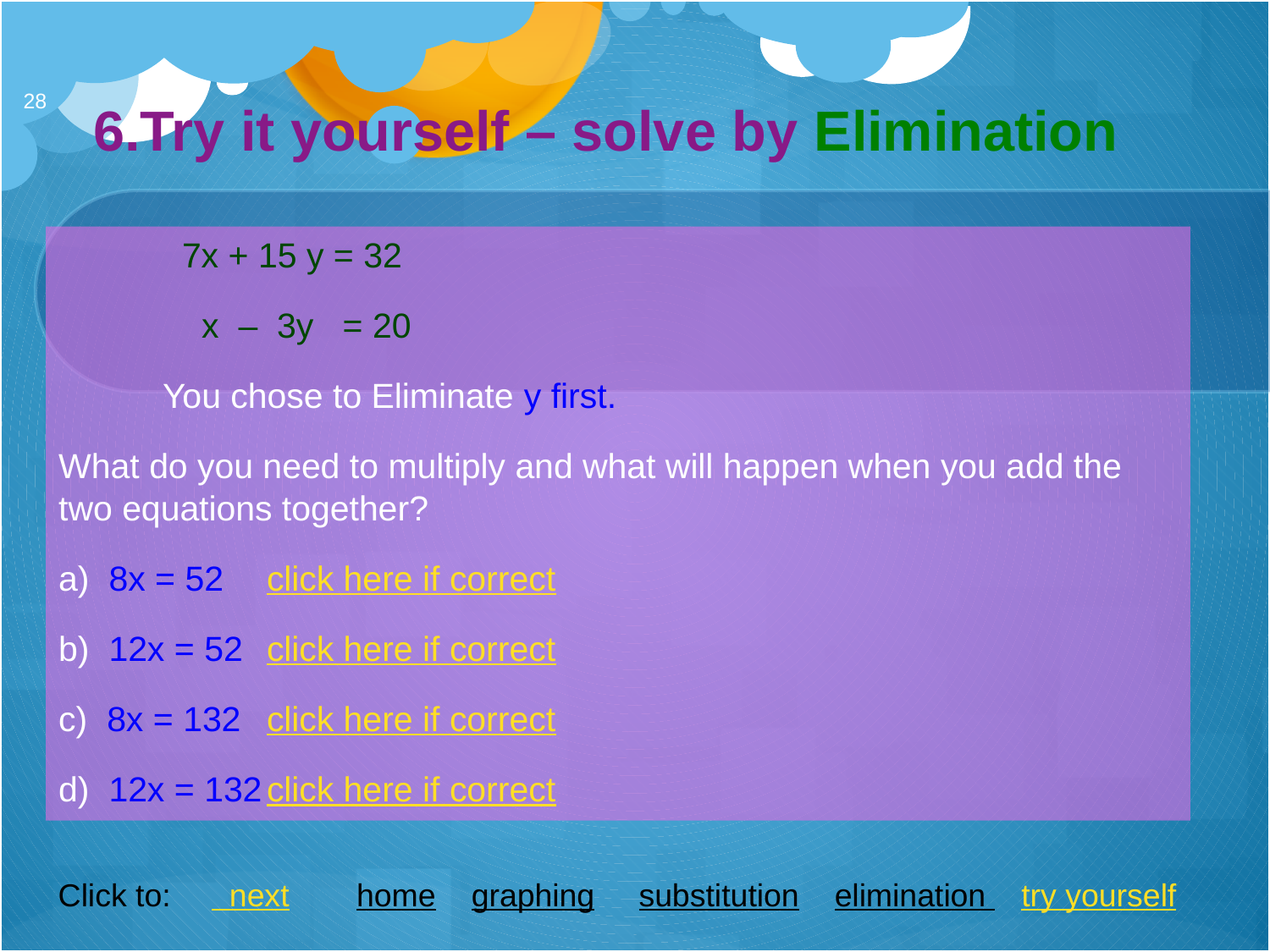

# 6.Try it yourself – solve by Elimination
28
	  7x + 15 y = 32
	    x  –  3y   = 20
	You chose to Eliminate y first.
What do you need to multiply and what will happen when you add the two equations together?
a)  8x = 52	click here if correct
b)  12x = 52	click here if correct
c)  8x = 132	click here if correct
d)  12x = 132	click here if correct

Click to:	     next	     home	    graphing     substitution    elimination    try yourself